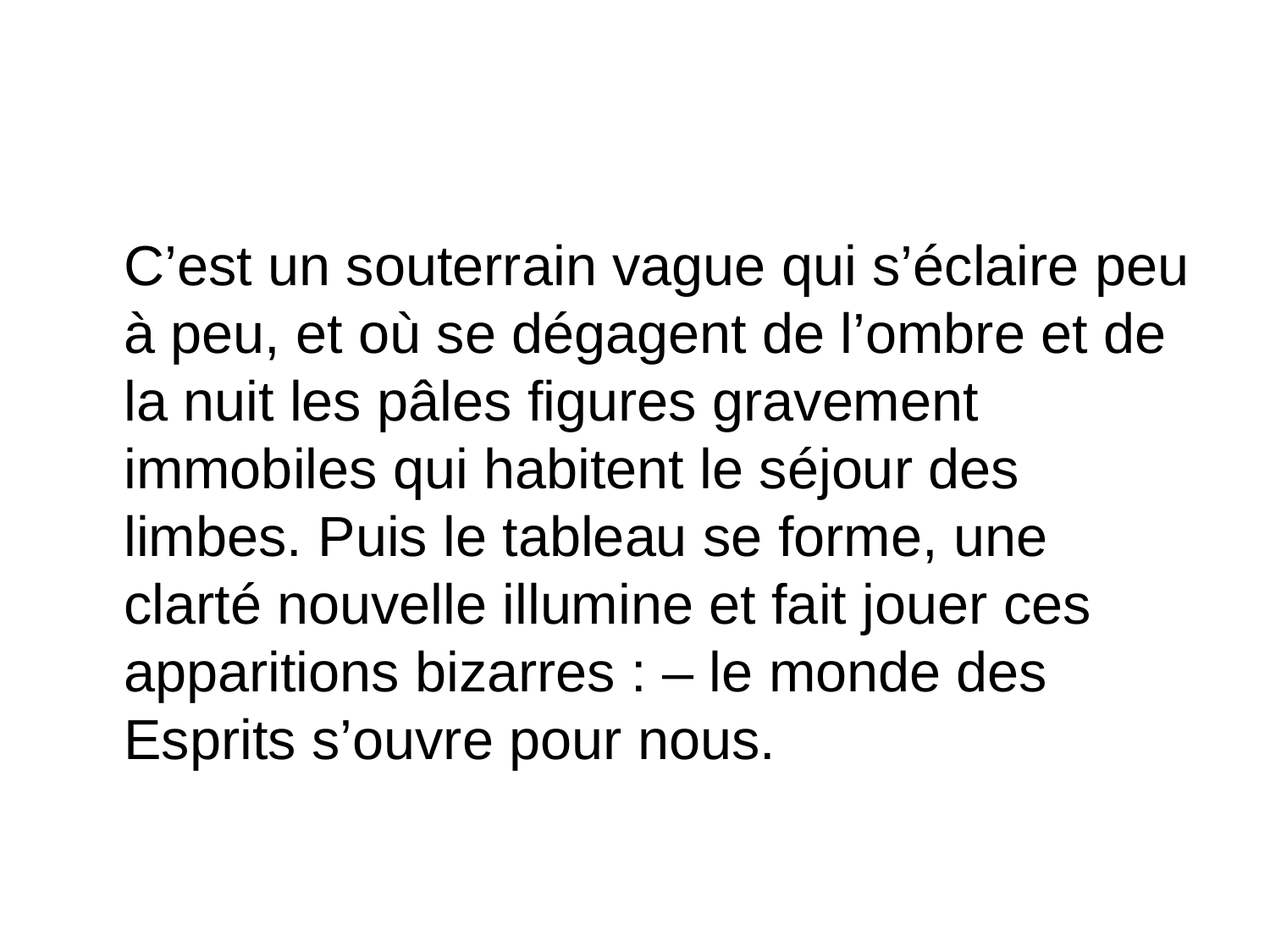

#
	C’est un souterrain vague qui s’éclaire peu à peu, et où se dégagent de l’ombre et de la nuit les pâles figures gravement immobiles qui habitent le séjour des limbes. Puis le tableau se forme, une clarté nouvelle illumine et fait jouer ces apparitions bizarres : – le monde des Esprits s’ouvre pour nous.